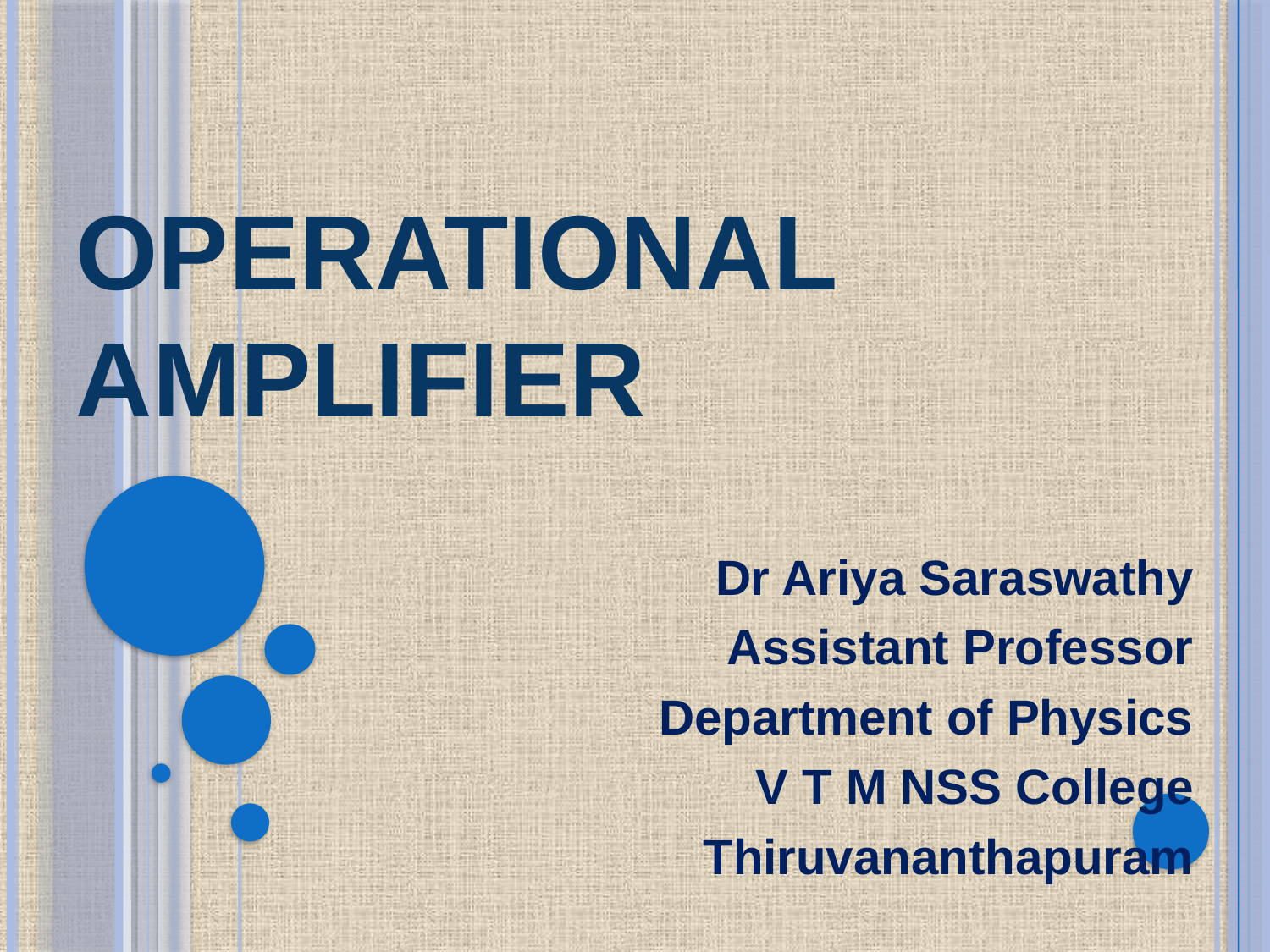

# OPERATIONAL AMPLIFIER
Dr Ariya Saraswathy
Assistant Professor
Department of Physics
V T M NSS College
Thiruvananthapuram